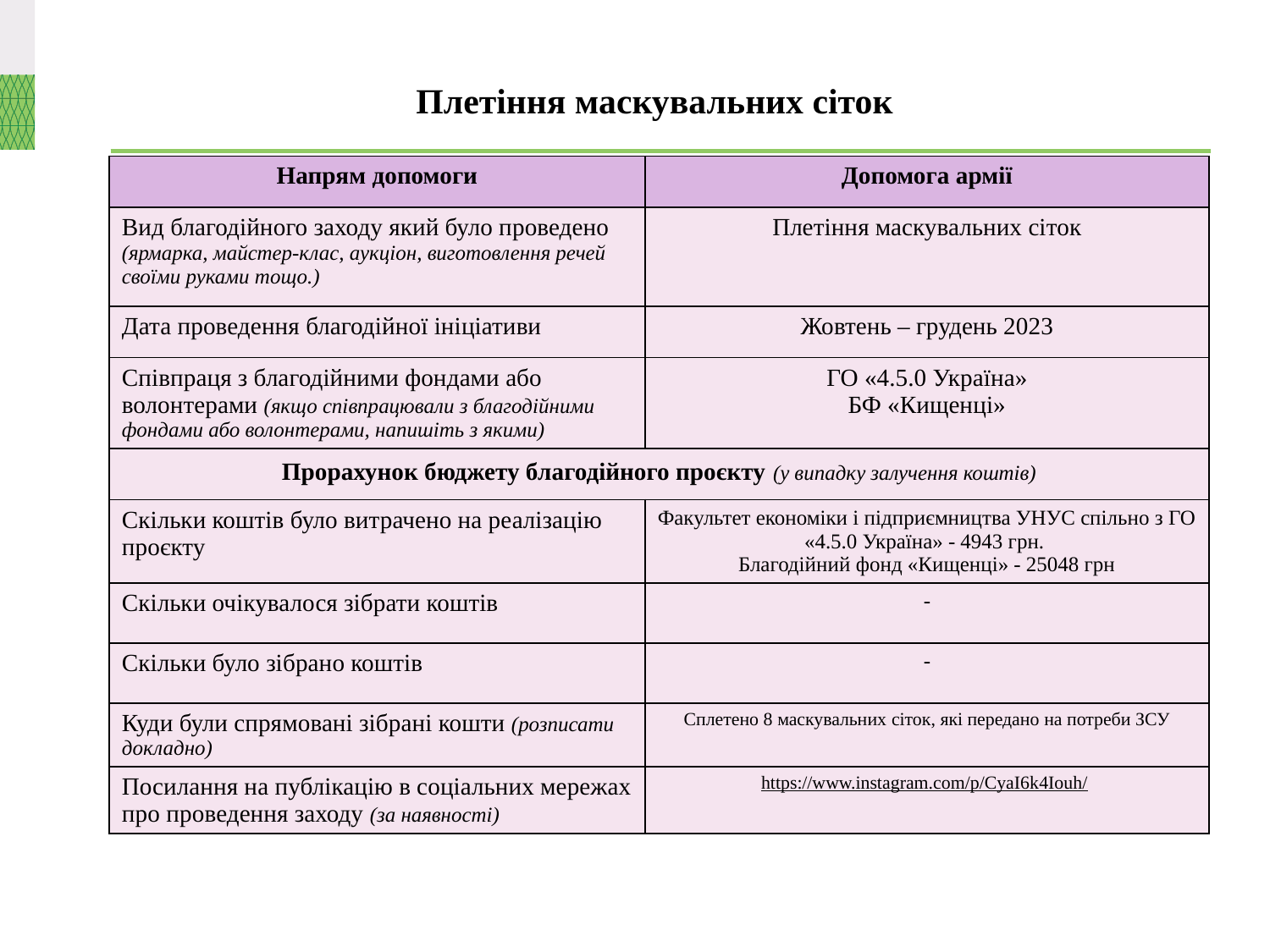

# Плетіння маскувальних сіток
| Напрям допомоги | Допомога армії |
| --- | --- |
| Вид благодійного заходу який було проведено (ярмарка, майстер-клас, аукціон, виготовлення речей своїми руками тощо.) | Плетіння маскувальних сіток |
| Дата проведення благодійної ініціативи | Жовтень – грудень 2023 |
| Співпраця з благодійними фондами або волонтерами (якщо співпрацювали з благодійними фондами або волонтерами, напишіть з якими) | ГО «4.5.0 Україна» БФ «Кищенці» |
| Прорахунок бюджету благодійного проєкту (у випадку залучення коштів) |  |
| Скільки коштів було витрачено на реалізацію проєкту | Факультет економіки і підприємництва УНУС спільно з ГО «4.5.0 Україна» - 4943 грн. Благодійний фонд «Кищенці» - 25048 грн |
| Скільки очікувалося зібрати коштів | - |
| Скільки було зібрано коштів | - |
| Куди були спрямовані зібрані кошти (розписати докладно) | Сплетено 8 маскувальних сіток, які передано на потреби ЗСУ |
| Посилання на публікацію в соціальних мережах про проведення заходу (за наявності) | https://www.instagram.com/p/CyaI6k4Iouh/ |